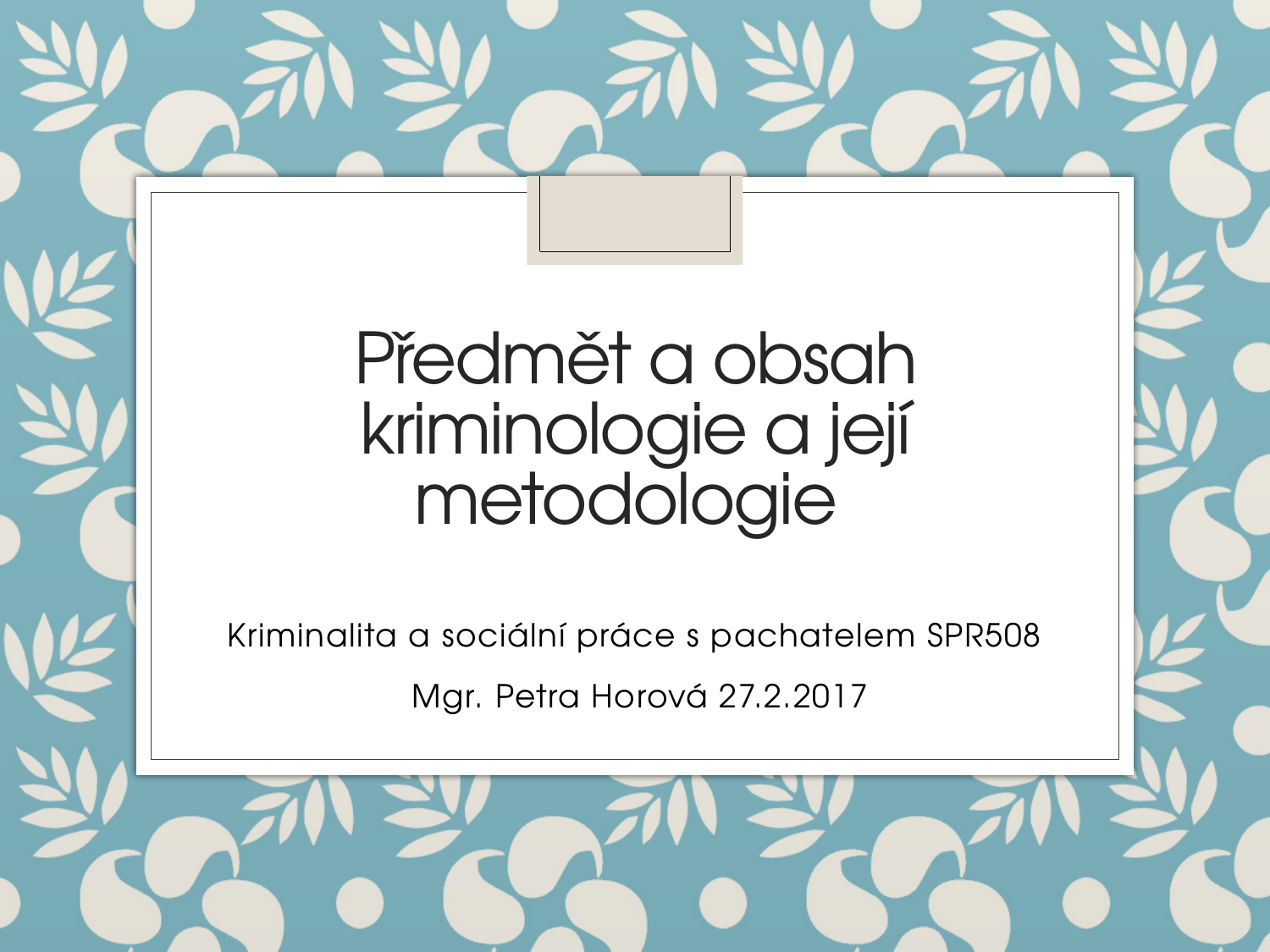

# Předmět a obsah kriminologie a její metodologie
Kriminalita a sociální práce s pachatelem SPR508

 Mgr. Petra Horová 27.2.2017